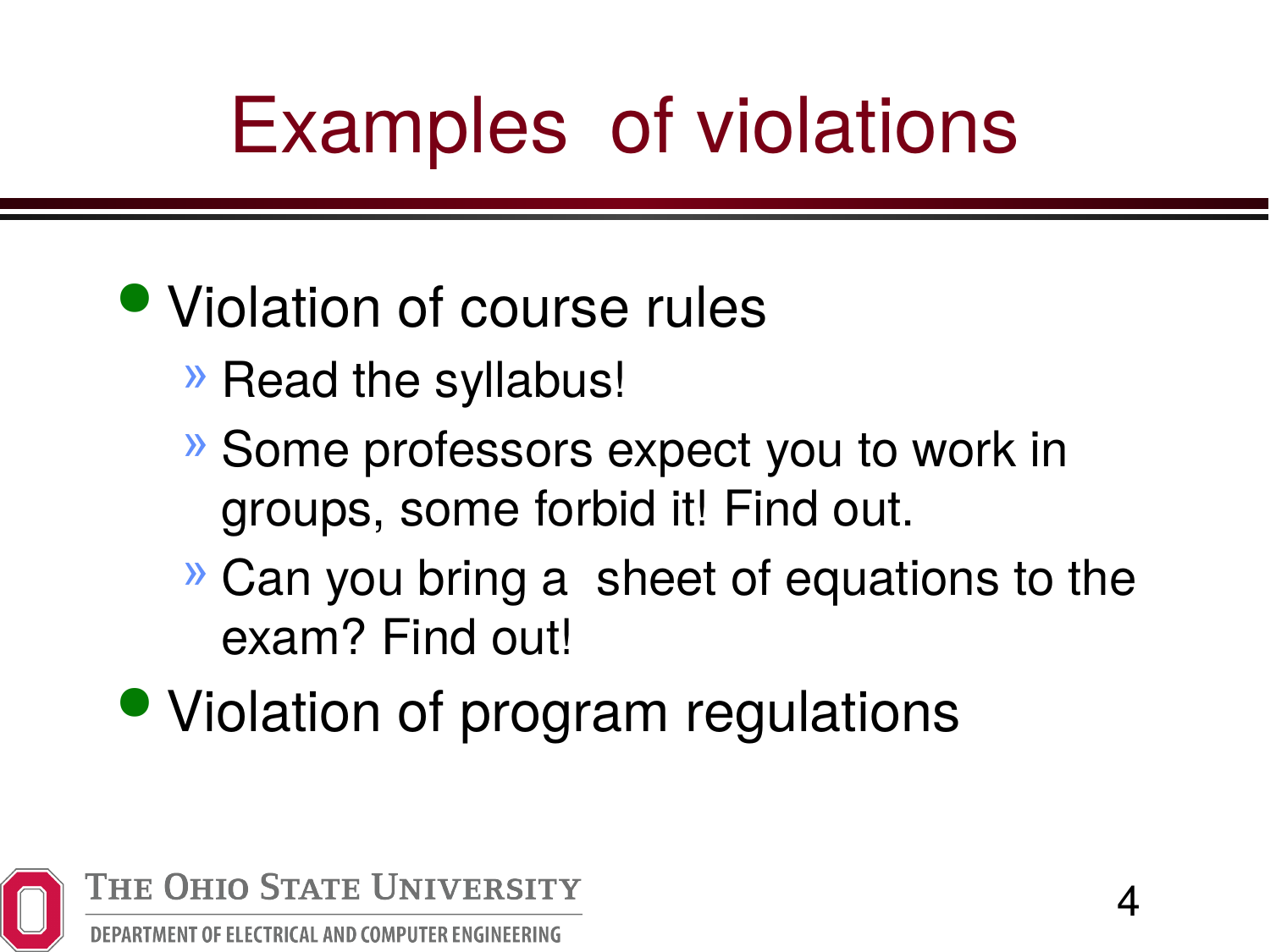

# Examples	of violations
Violation of course rules
Read the syllabus!
Some professors expect you to work in groups, some forbid it! Find out.
Can you bring a  sheet of equations to the exam? Find out!
Violation of program regulations